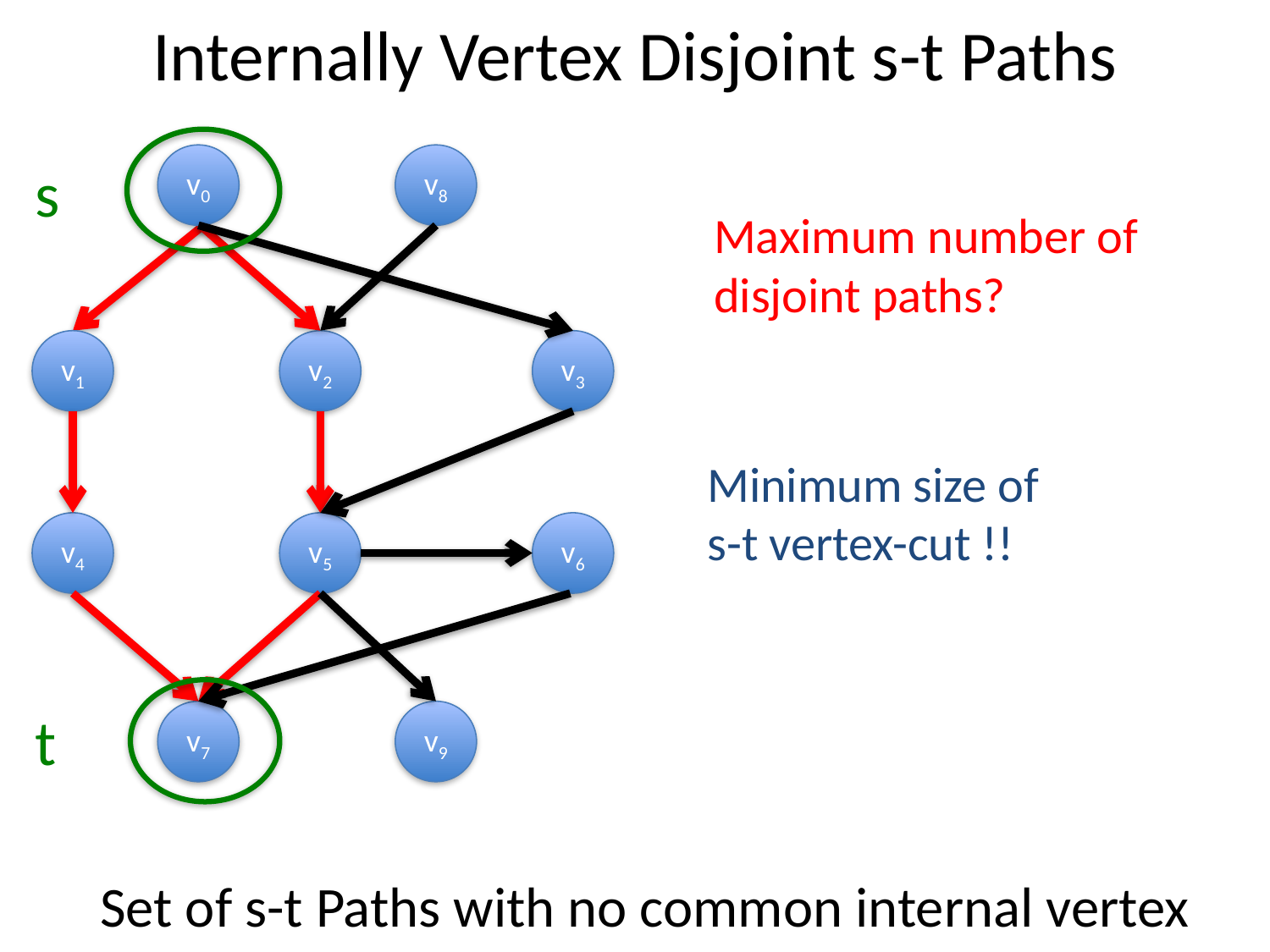

# Internally Vertex Disjoint s-t Paths

v0
v8
s
Maximum number of
disjoint paths?
v1
v2
v3
Minimum size of
s-t vertex-cut !!
v4
v5
v6

t
v7
v9
Set of s-t Paths with no common internal vertex